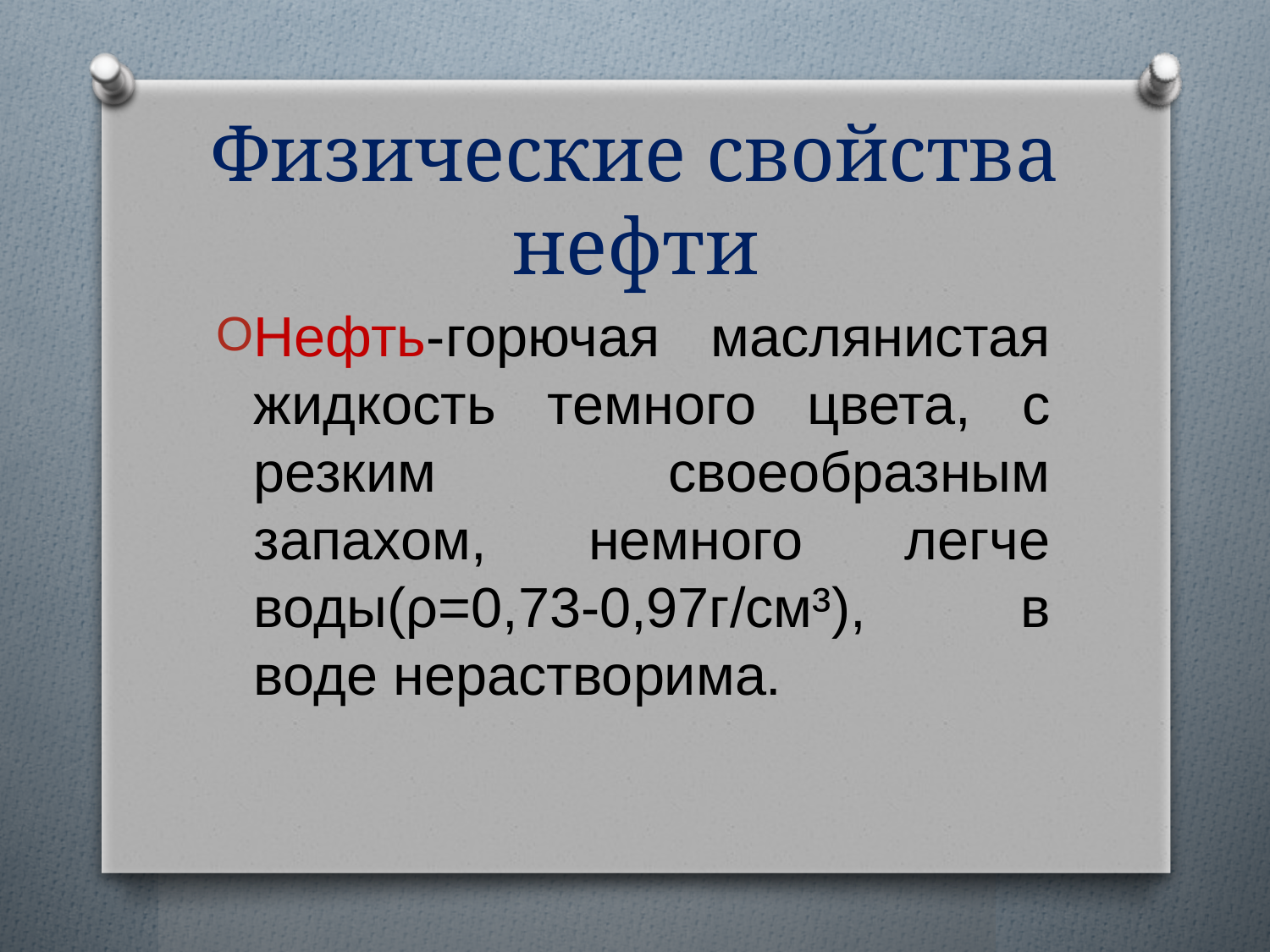

# Физические свойства нефти
Нефть-горючая маслянистая жидкость темного цвета, с резким своеобразным запахом, немного легче воды(ρ=0,73-0,97г/см³), в воде нерастворима.